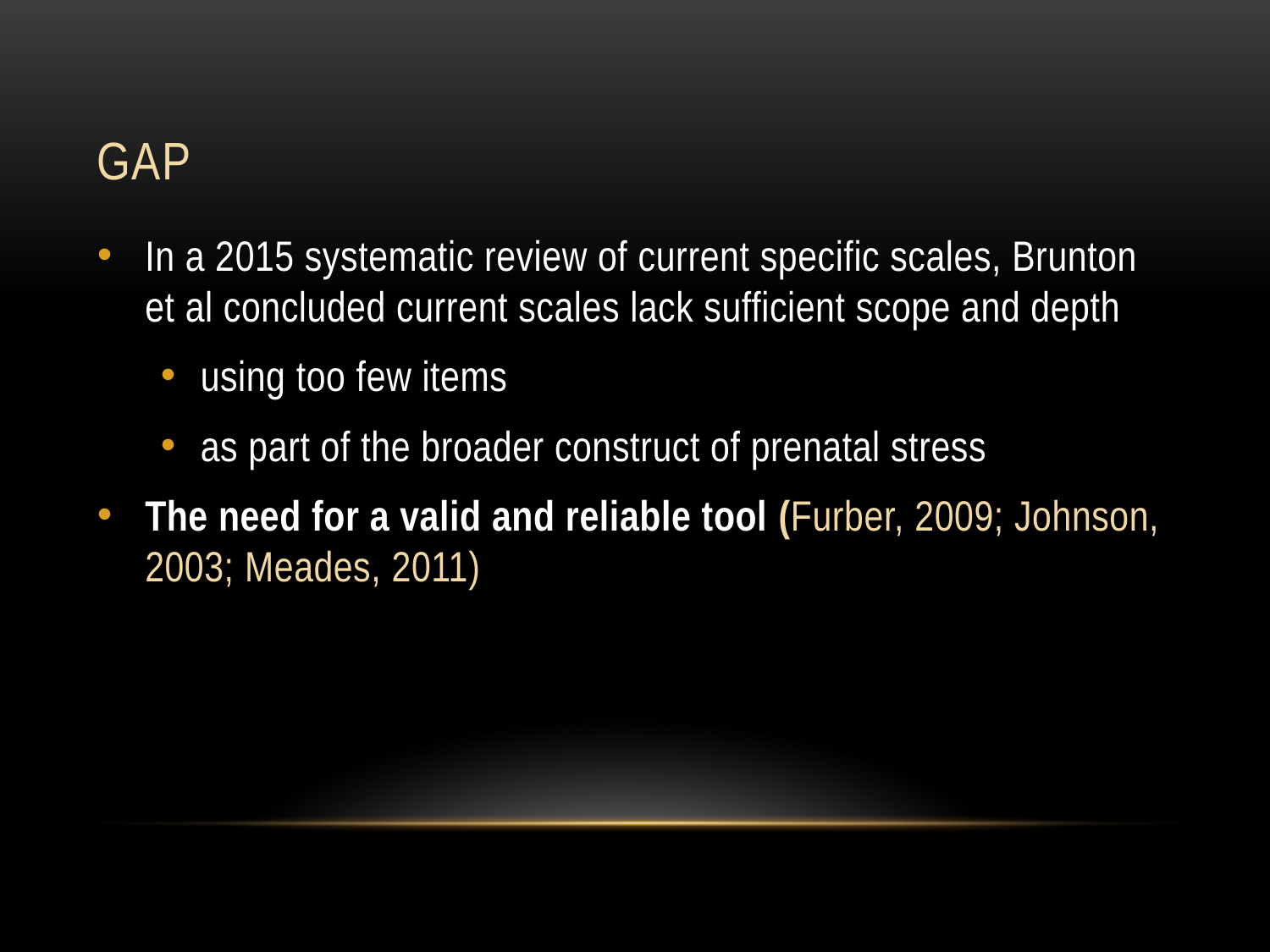

# Gap
In a 2015 systematic review of current specific scales, Brunton et al concluded current scales lack sufficient scope and depth
using too few items
as part of the broader construct of prenatal stress
The need for a valid and reliable tool (Furber, 2009; Johnson, 2003; Meades, 2011)